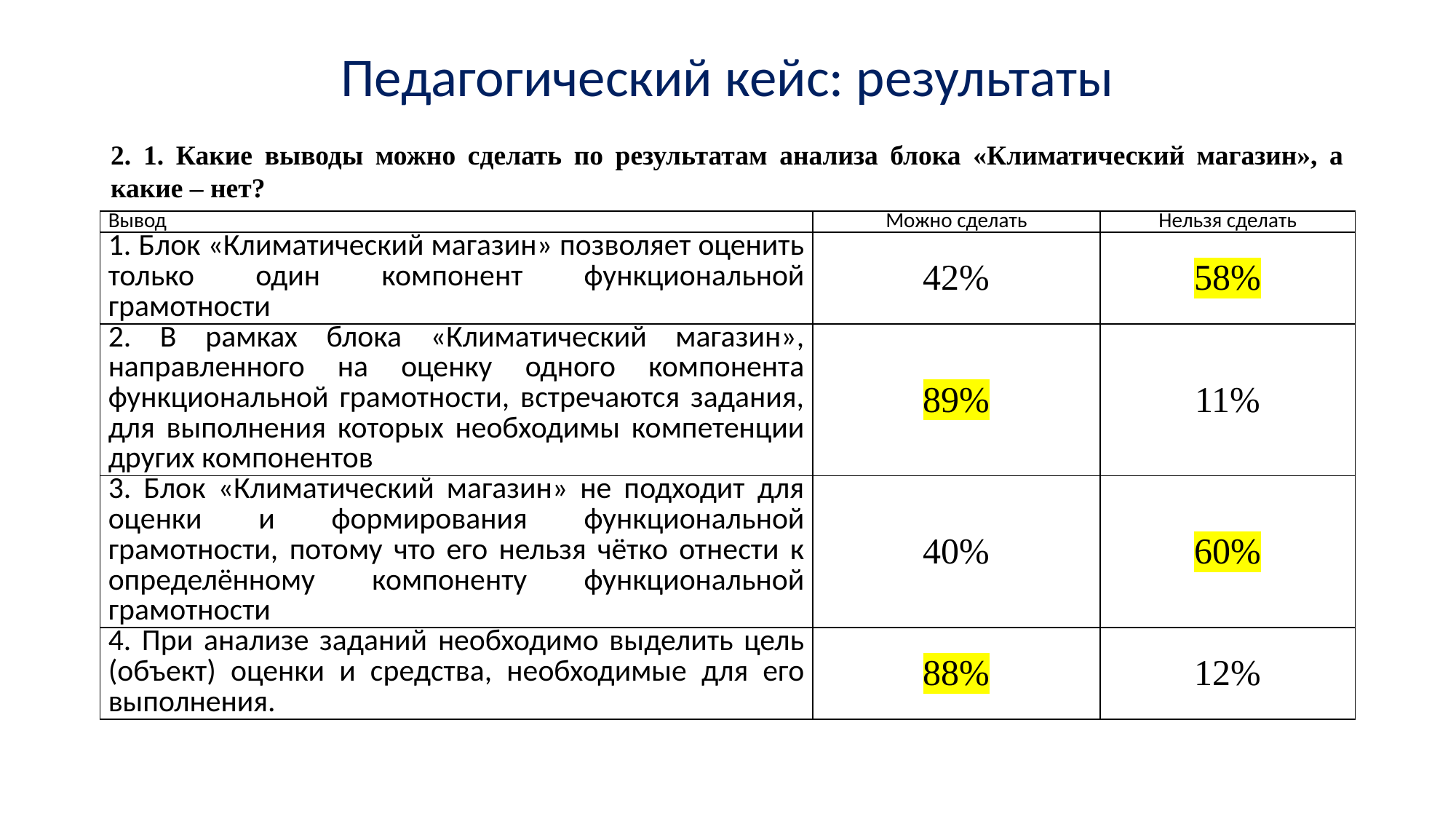

# Педагогический кейс: результаты
2. 1. Какие выводы можно сделать по результатам анализа блока «Климатический магазин», а какие – нет?
| Вывод | Можно сделать | Нельзя сделать |
| --- | --- | --- |
| 1. Блок «Климатический магазин» позволяет оценить только один компонент функциональной грамотности | 42% | 58% |
| 2. В рамках блока «Климатический магазин», направленного на оценку одного компонента функциональной грамотности, встречаются задания, для выполнения которых необходимы компетенции других компонентов | 89% | 11% |
| 3. Блок «Климатический магазин» не подходит для оценки и формирования функциональной грамотности, потому что его нельзя чётко отнести к определённому компоненту функциональной грамотности | 40% | 60% |
| 4. При анализе заданий необходимо выделить цель (объект) оценки и средства, необходимые для его выполнения. | 88% | 12% |